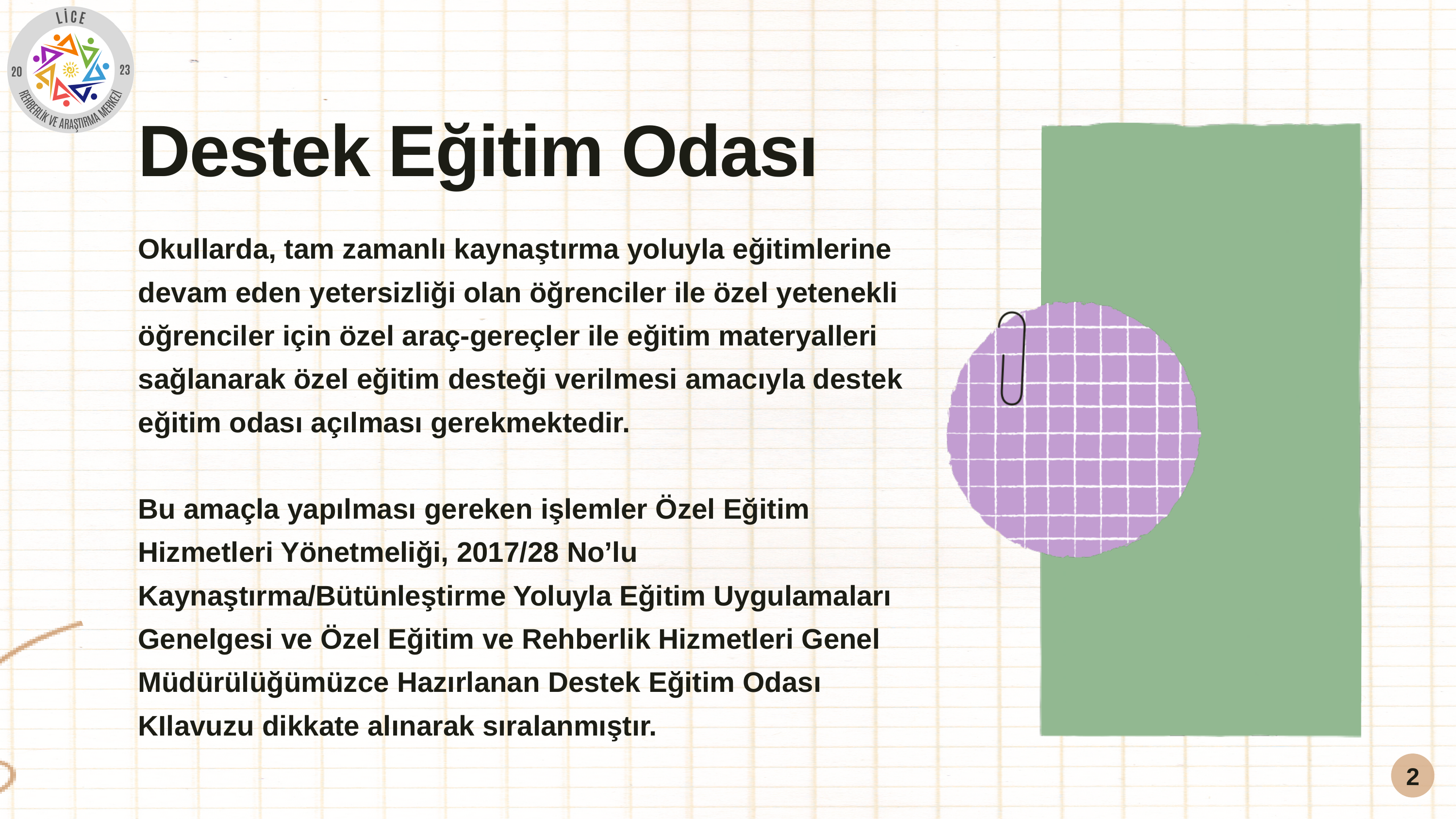

Destek Eğitim Odası

Okullarda, tam zamanlı kaynaştırma yoluyla eğitimlerine devam eden yetersizliği olan öğrenciler ile özel yetenekli öğrenciler için özel araç-gereçler ile eğitim materyalleri sağlanarak özel eğitim desteği verilmesi amacıyla destek eğitim odası açılması gerekmektedir.

Bu amaçla yapılması gereken işlemler Özel Eğitim Hizmetleri Yönetmeliği, 2017/28 No’lu Kaynaştırma/Bütünleştirme Yoluyla Eğitim Uygulamaları Genelgesi ve Özel Eğitim ve Rehberlik Hizmetleri Genel Müdürülüğümüzce Hazırlanan Destek Eğitim Odası KIlavuzu dikkate alınarak sıralanmıştır.

2